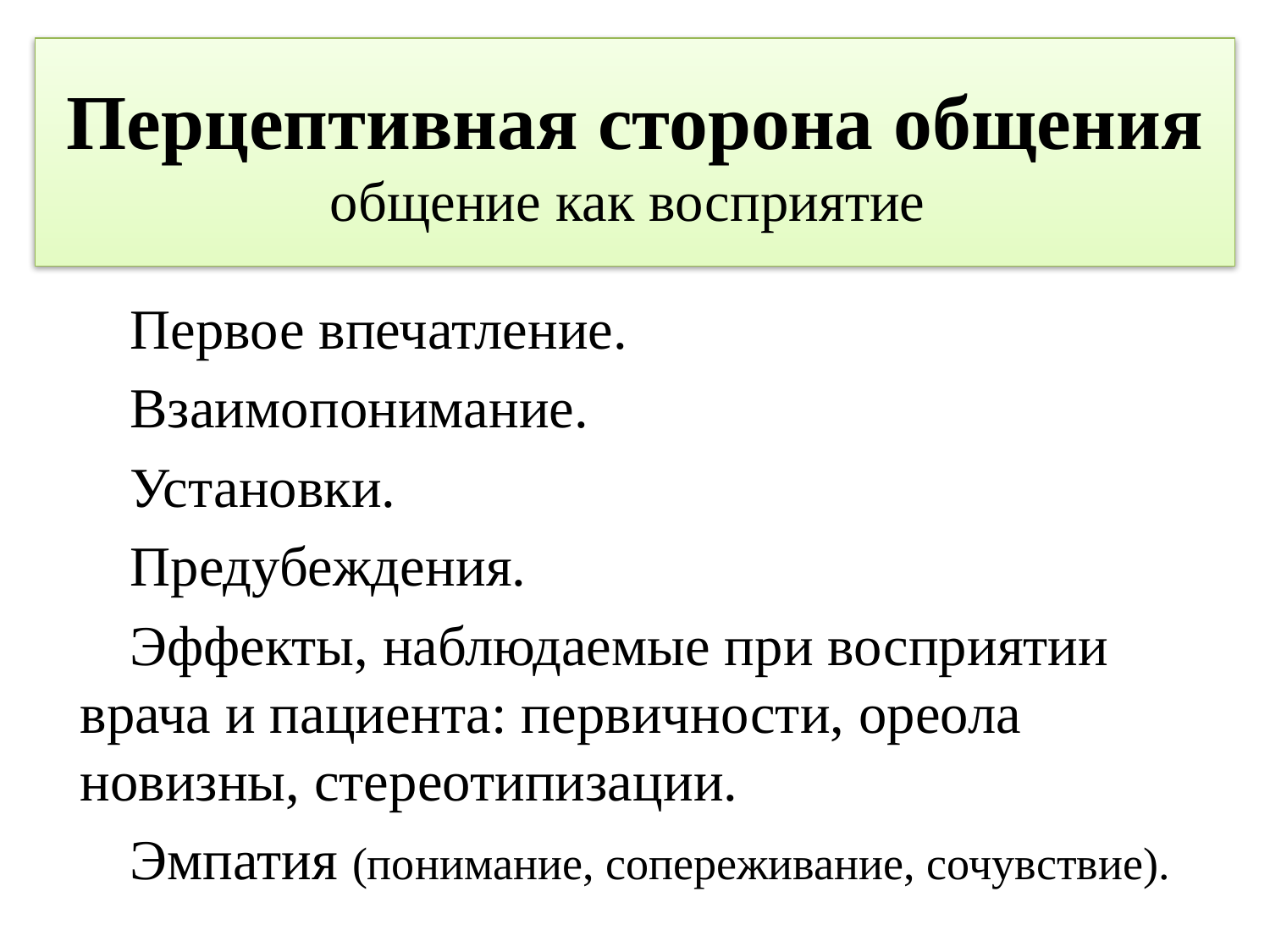

# Перцептивная сторона общения общение как восприятие
Первое впечатление.
Взаимопонимание.
Установки.
Предубеждения.
Эффекты, наблюдаемые при восприятии врача и пациента: первичности, ореола новизны, стереотипизации.
Эмпатия (понимание, сопереживание, сочувствие).